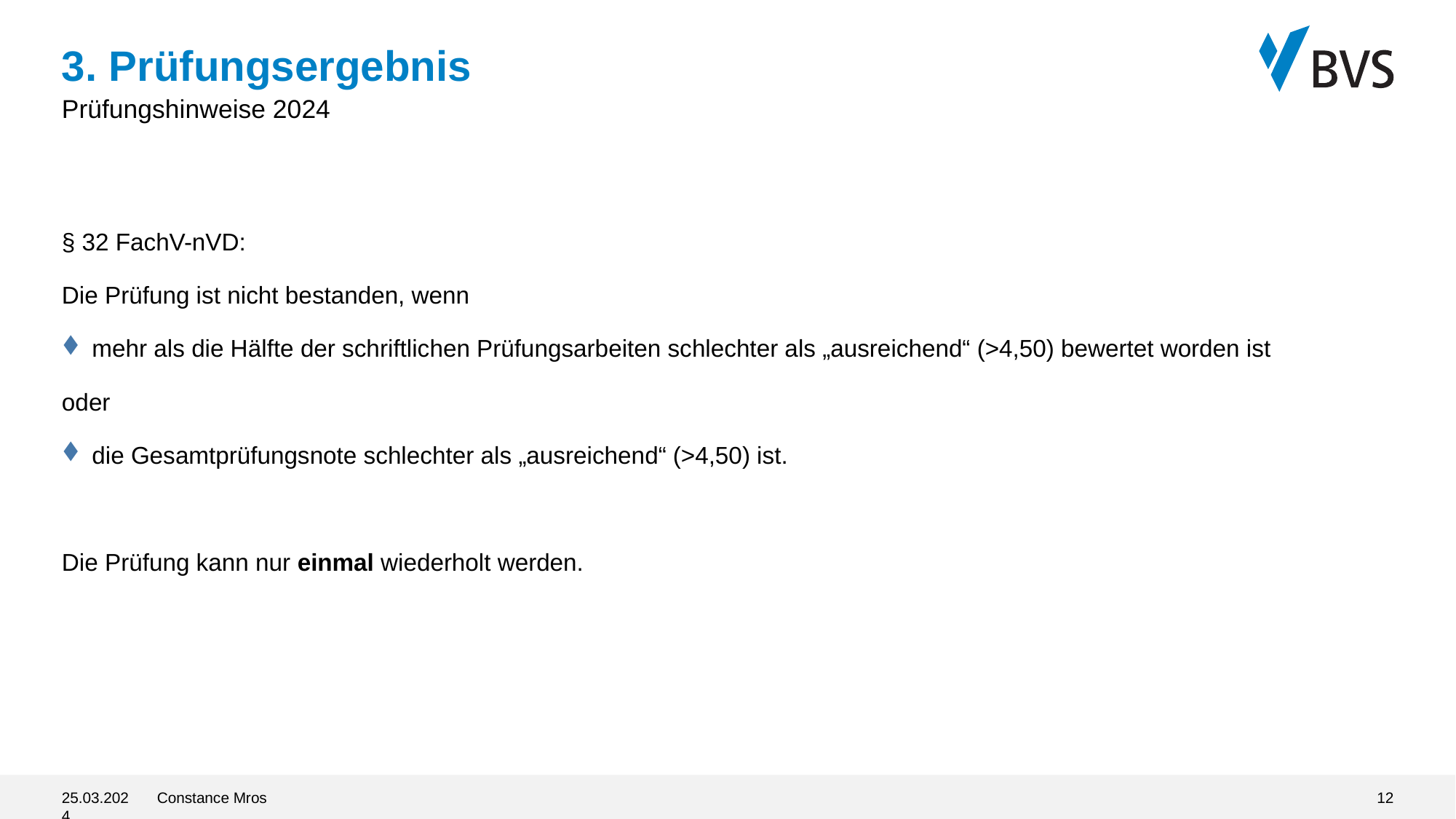

# 3. Prüfungsergebnis
Prüfungshinweise 2024

§ 32 FachV-nVD:
Die Prüfung ist nicht bestanden, wenn
mehr als die Hälfte der schriftlichen Prüfungsarbeiten schlechter als „ausreichend“ (>4,50) bewertet worden ist
oder
die Gesamtprüfungsnote schlechter als „ausreichend“ (>4,50) ist.

Die Prüfung kann nur einmal wiederholt werden.
25.03.2024
Constance Mros
12